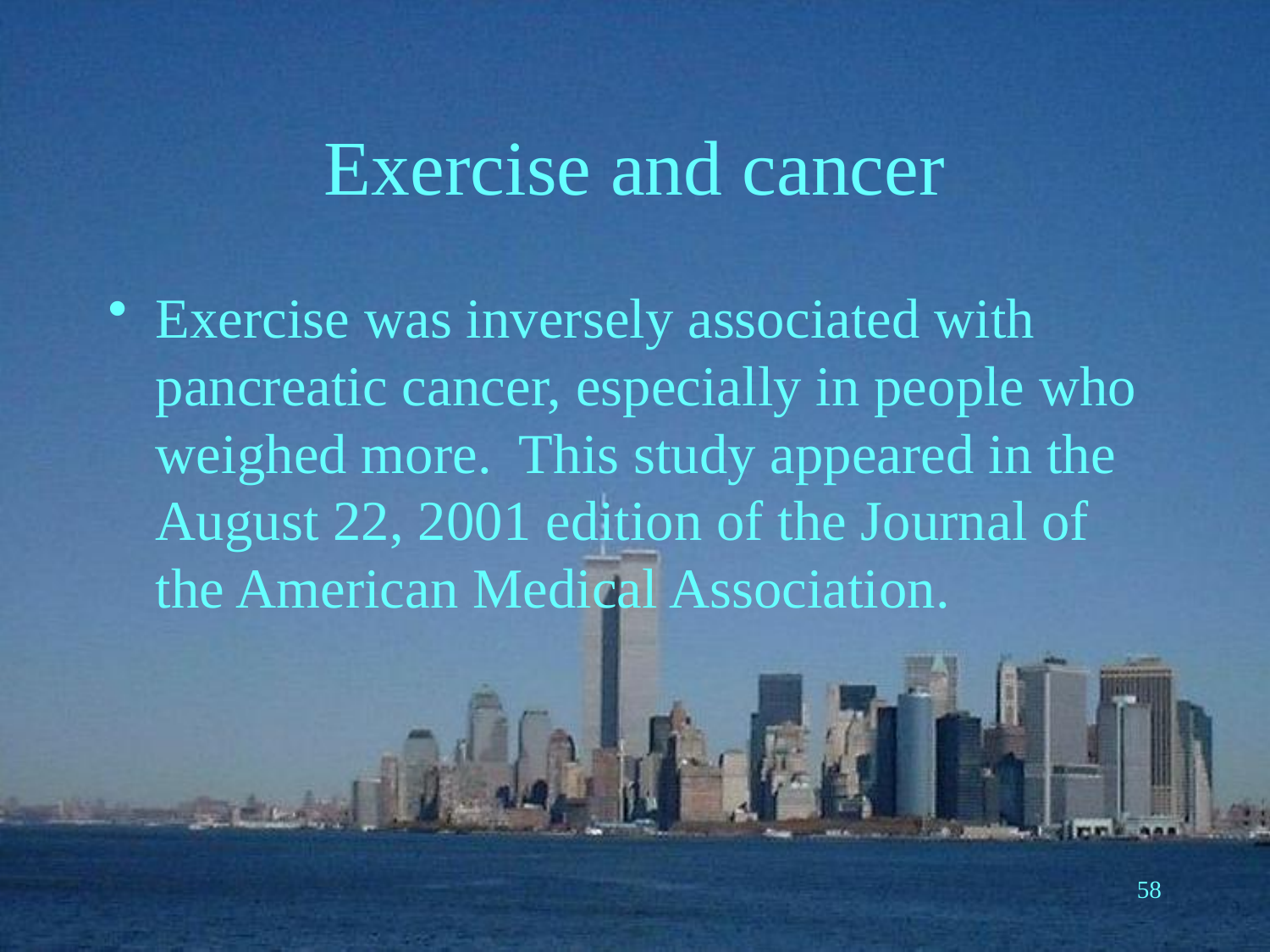

# Exercise and cancer
Exercise was inversely associated with pancreatic cancer, especially in people who weighed more.  This study appeared in the August 22, 2001 edition of the Journal of the American Medical Association.

58